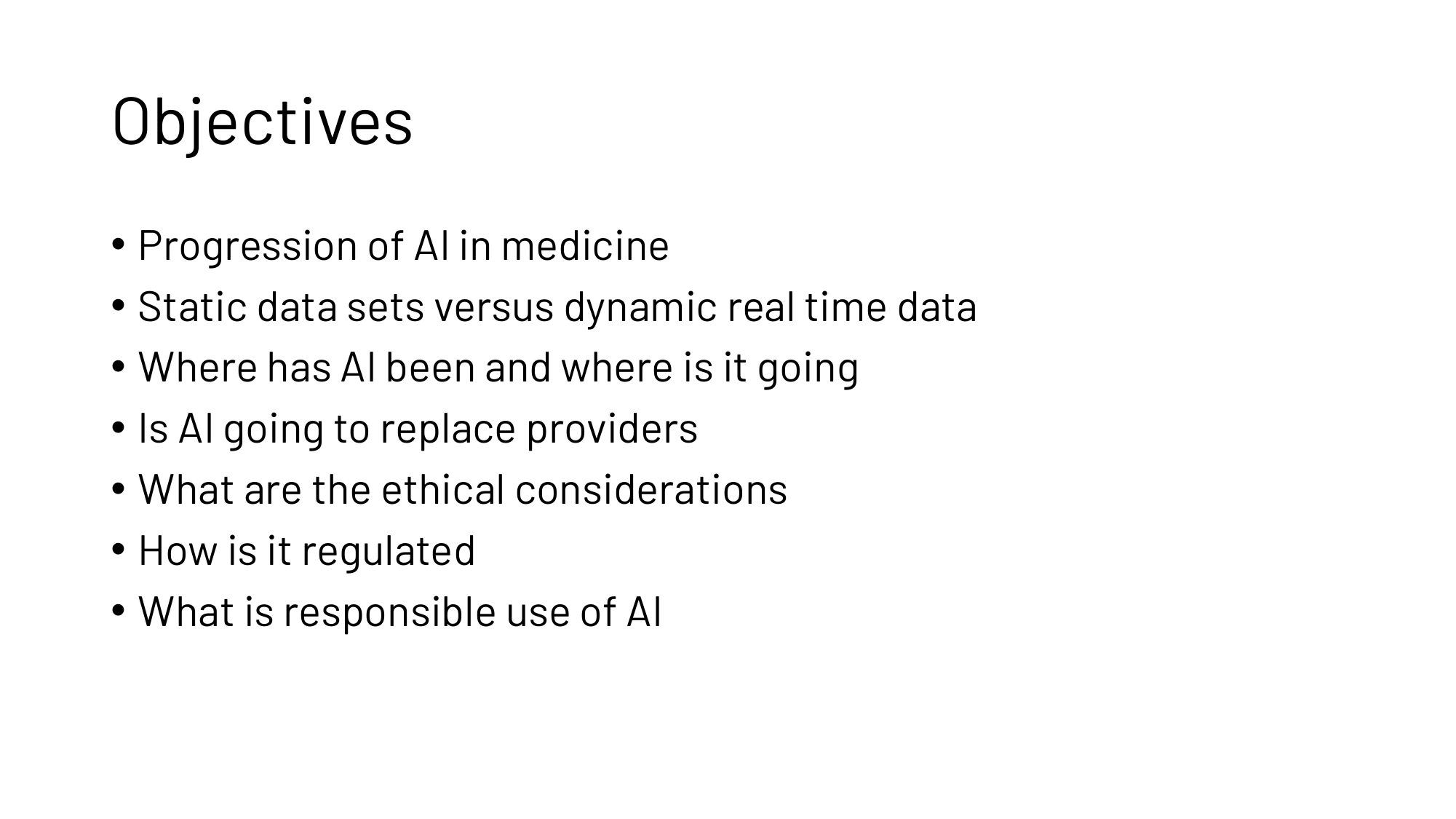

# Objectives
Progression of AI in medicine
Static data sets versus dynamic real time data
Where has AI been and where is it going
Is AI going to replace providers
What are the ethical considerations
How is it regulated
What is responsible use of AI